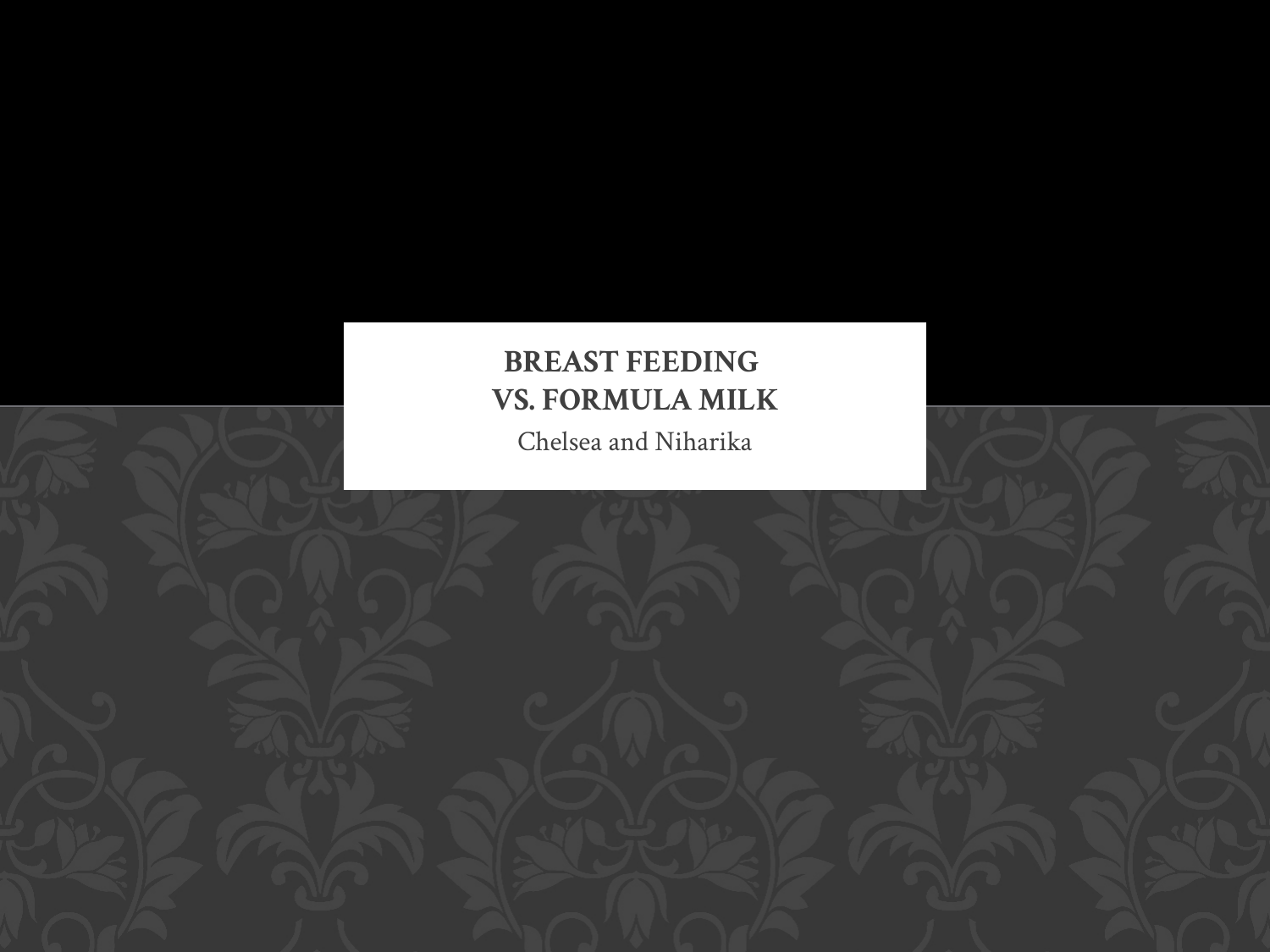

# Breast feeding vs. formula milk
Chelsea and Niharika